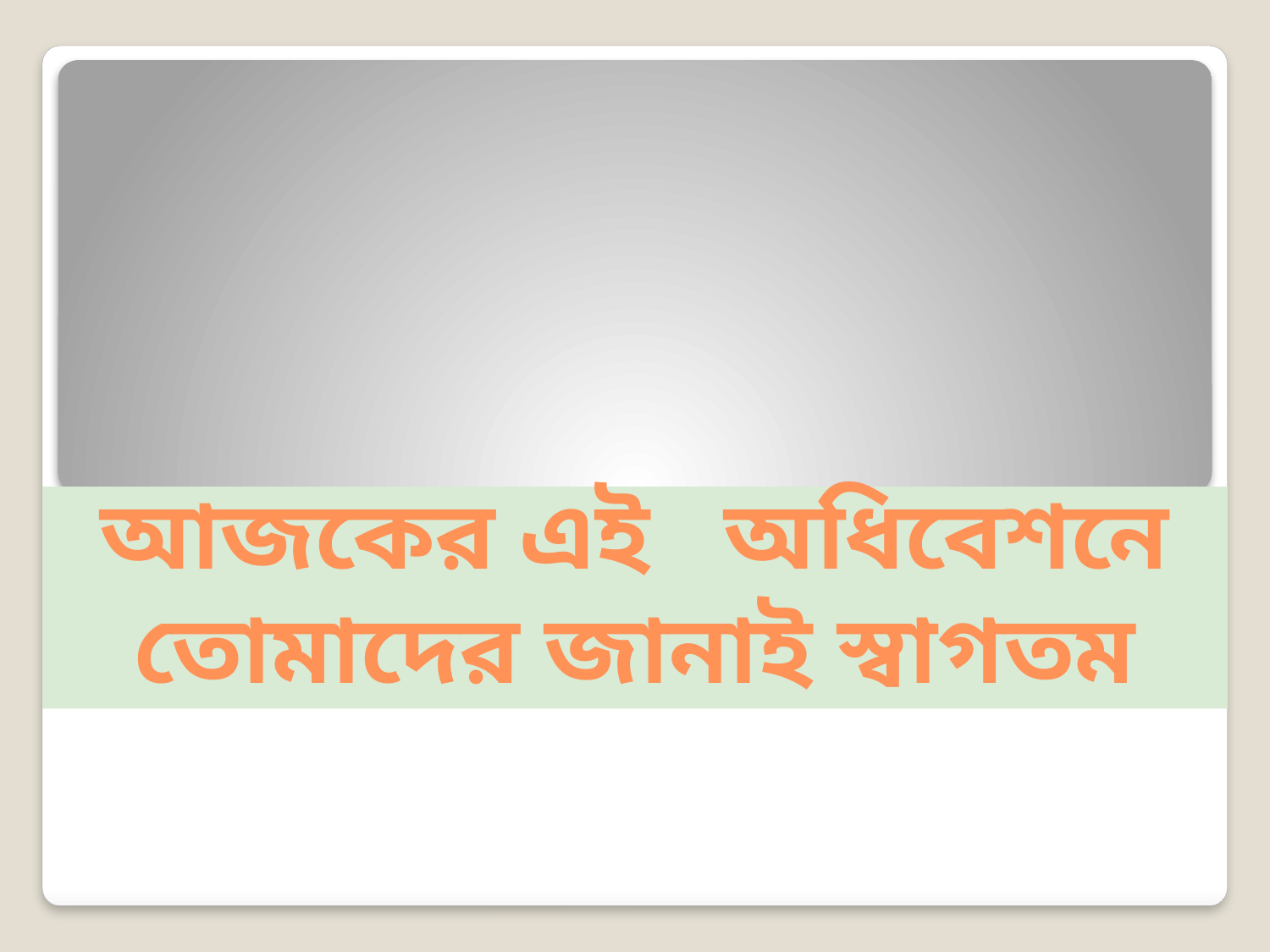

# আজকের এই   অধিবেশনে তোমাদের জানাই স্বাগতম